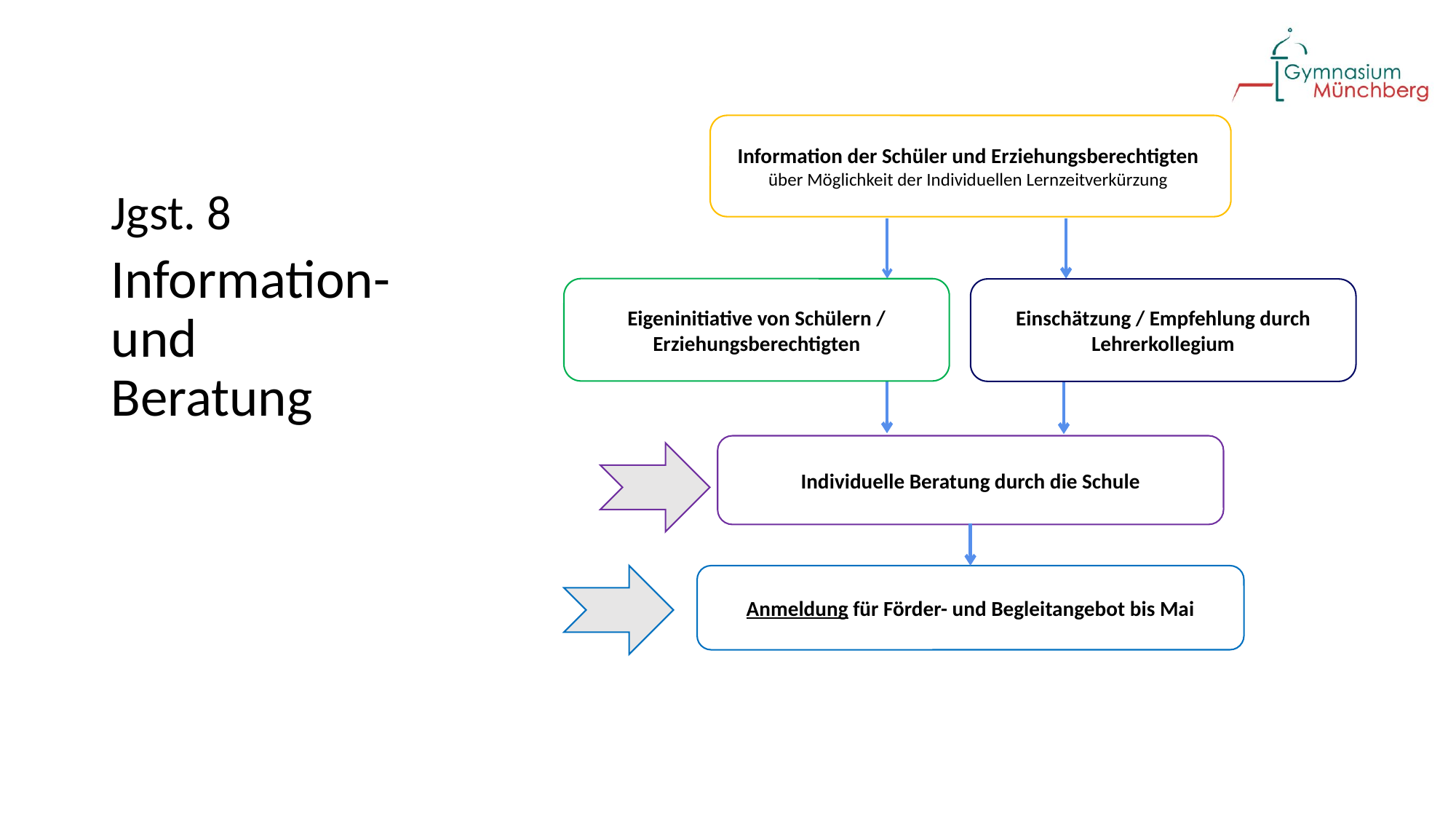

# Jgst. 8
Information der Schüler und Erziehungsberechtigten
über Möglichkeit der Individuellen Lernzeitverkürzung
Information-
und
Beratung
Eigeninitiative von Schülern / Erziehungsberechtigten
Einschätzung / Empfehlung durch Lehrerkollegium
Individuelle Beratung durch die Schule

Anmeldung für Förder- und Begleitangebot bis Mai